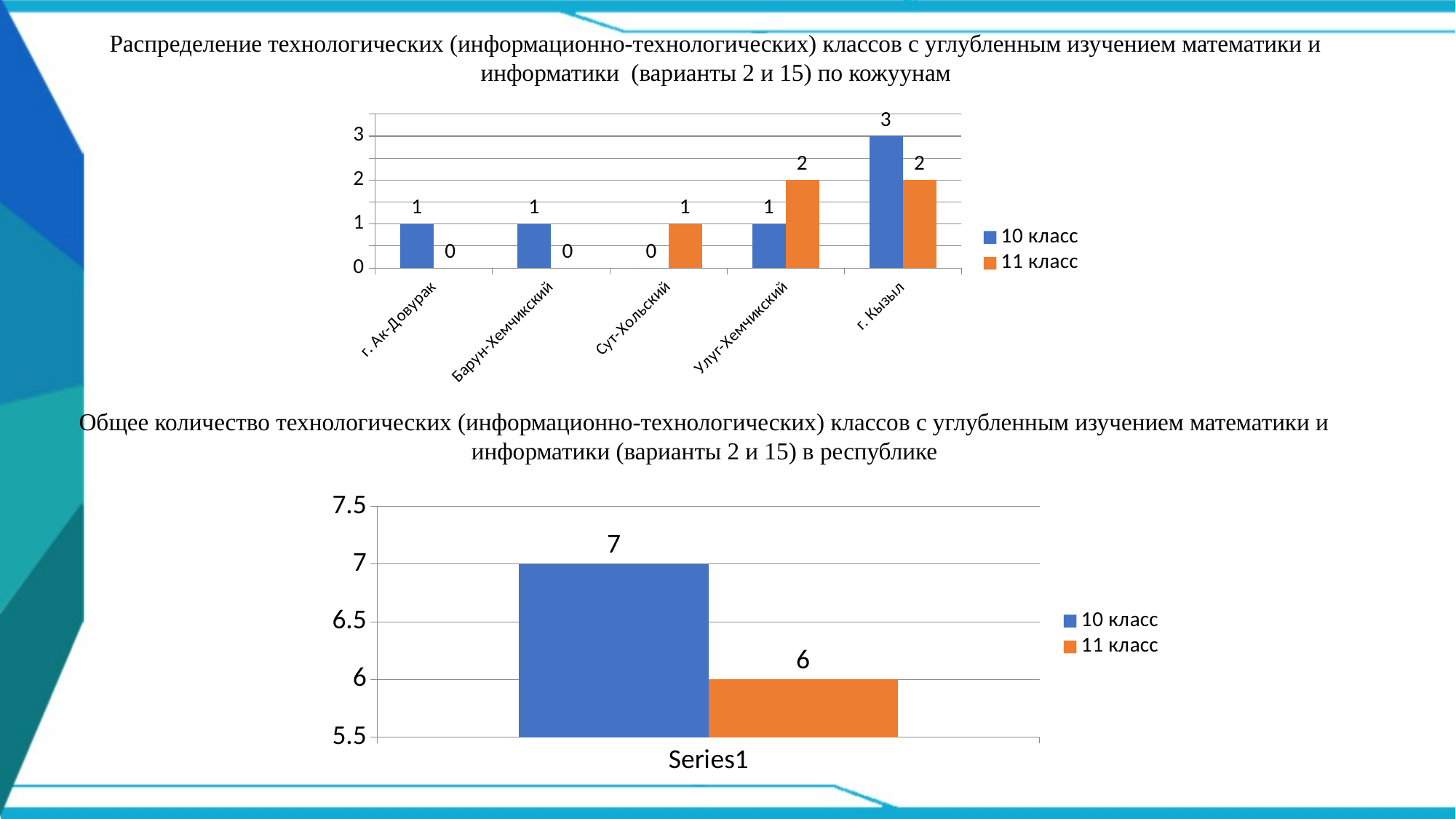

Распределение технологических (информационно-технологических) классов с углубленным изучением математики и информатики  (варианты 2 и 15) по кожуунам

### Chart

| Category | 10 класс | 11 класс |
|---|---|---|
| г. Ак-Довурак | 1.0 | 0.0 |
| Барун-Хемчикский | 1.0 | 0.0 |
| Сут-Хольский | 0.0 | 1.0 |
| Улуг-Хемчикский | 1.0 | 2.0 |
| г. Кызыл | 3.0 | 2.0 |
Общее количество технологических (информационно-технологических) классов с углубленным изучением математики и информатики (варианты 2 и 15) в республике

### Chart

| Category | 10 класс | 11 класс |
|---|---|---|
|  | 7.0 | 6.0 |